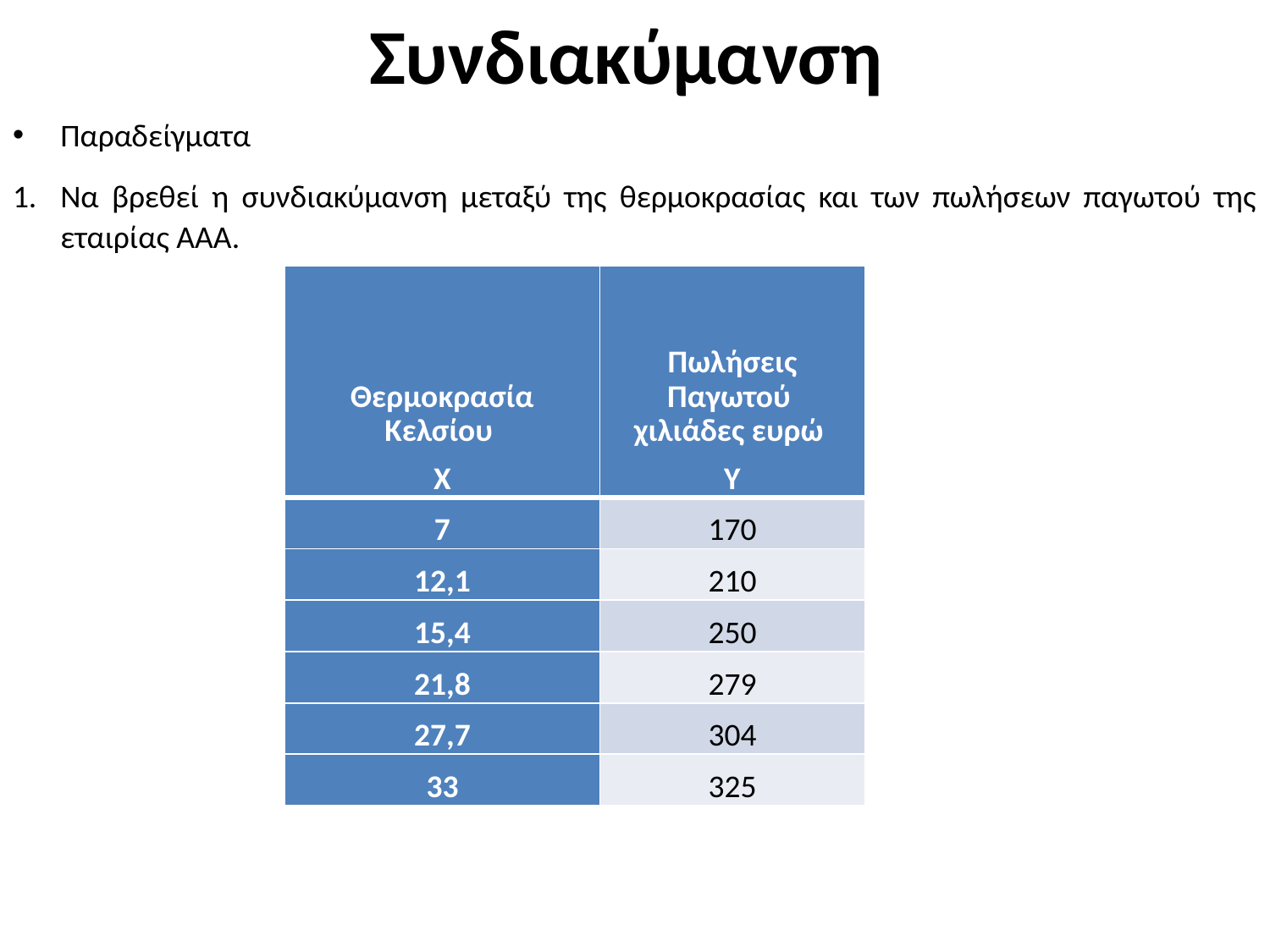

# Συνδιακύμανση
Παραδείγματα
Να βρεθεί η συνδιακύμανση μεταξύ της θερμοκρασίας και των πωλήσεων παγωτού της εταιρίας ΑΑΑ.
| Θερμοκρασία Κελσίου Χ | Πωλήσεις Παγωτού χιλιάδες ευρώ Υ |
| --- | --- |
| 7 | 170 |
| 12,1 | 210 |
| 15,4 | 250 |
| 21,8 | 279 |
| 27,7 | 304 |
| 33 | 325 |